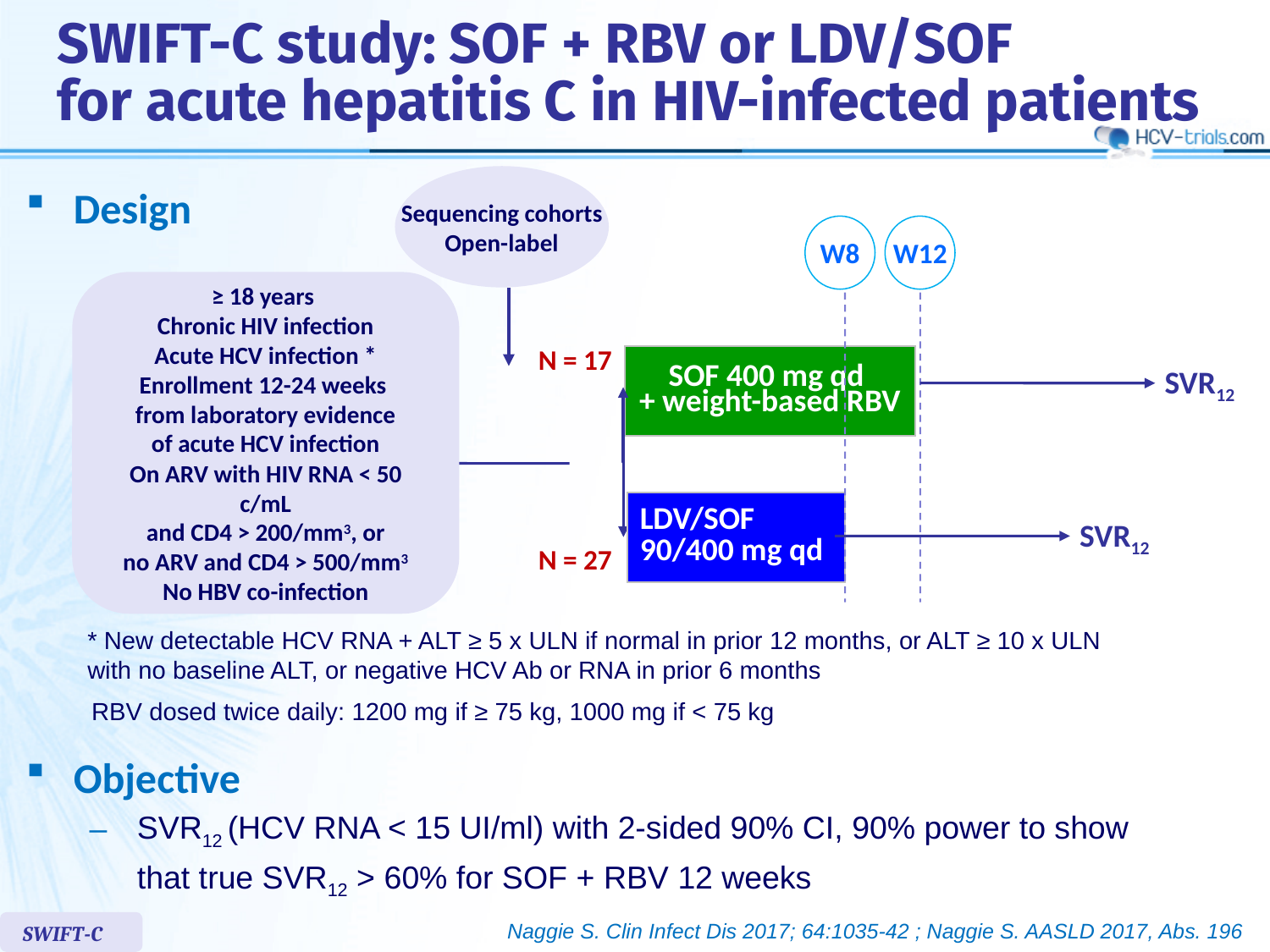

SWIFT-C study: SOF + RBV or LDV/SOF
for acute hepatitis C in HIV-infected patients
Sequencing cohorts
Open-label
Design
W8
W12
≥ 18 years
Chronic HIV infection
Acute HCV infection *
Enrollment 12-24 weeks
from laboratory evidence
of acute HCV infection
On ARV with HIV RNA < 50 c/mL
and CD4 > 200/mm3, or
no ARV and CD4 > 500/mm3
No HBV co-infection

N = 17
| SOF 400 mg qd + weight-based RBV |
| --- |
SVR12

| LDV/SOF 90/400 mg qd |
| --- |
SVR12
N = 27

* New detectable HCV RNA + ALT ≥ 5 x ULN if normal in prior 12 months, or ALT ≥ 10 x ULN with no baseline ALT, or negative HCV Ab or RNA in prior 6 months
RBV dosed twice daily: 1200 mg if ≥ 75 kg, 1000 mg if < 75 kg
Objective
SVR12 (HCV RNA < 15 UI/ml) with 2-sided 90% CI, 90% power to show
that true SVR12 > 60% for SOF + RBV 12 weeks
Naggie S. Clin Infect Dis 2017; 64:1035-42 ; Naggie S. AASLD 2017, Abs. 196

SWIFT-C